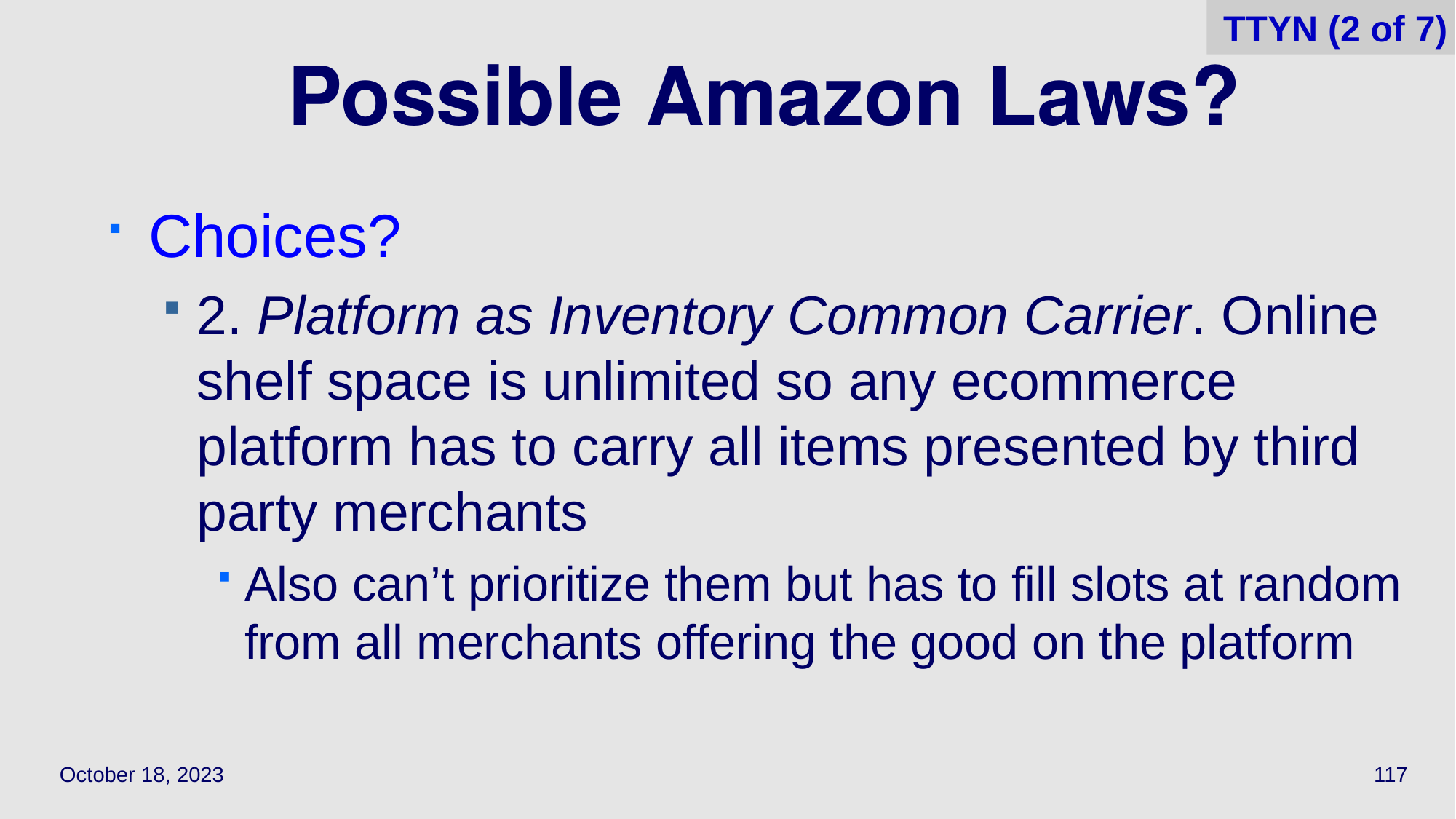

TTYN (2 of 7)
# Possible Amazon Laws?
Choices?
2. Platform as Inventory Common Carrier. Online shelf space is unlimited so any ecommerce platform has to carry all items presented by third party merchants
Also can’t prioritize them but has to fill slots at random from all merchants offering the good on the platform
October 18, 2023
117